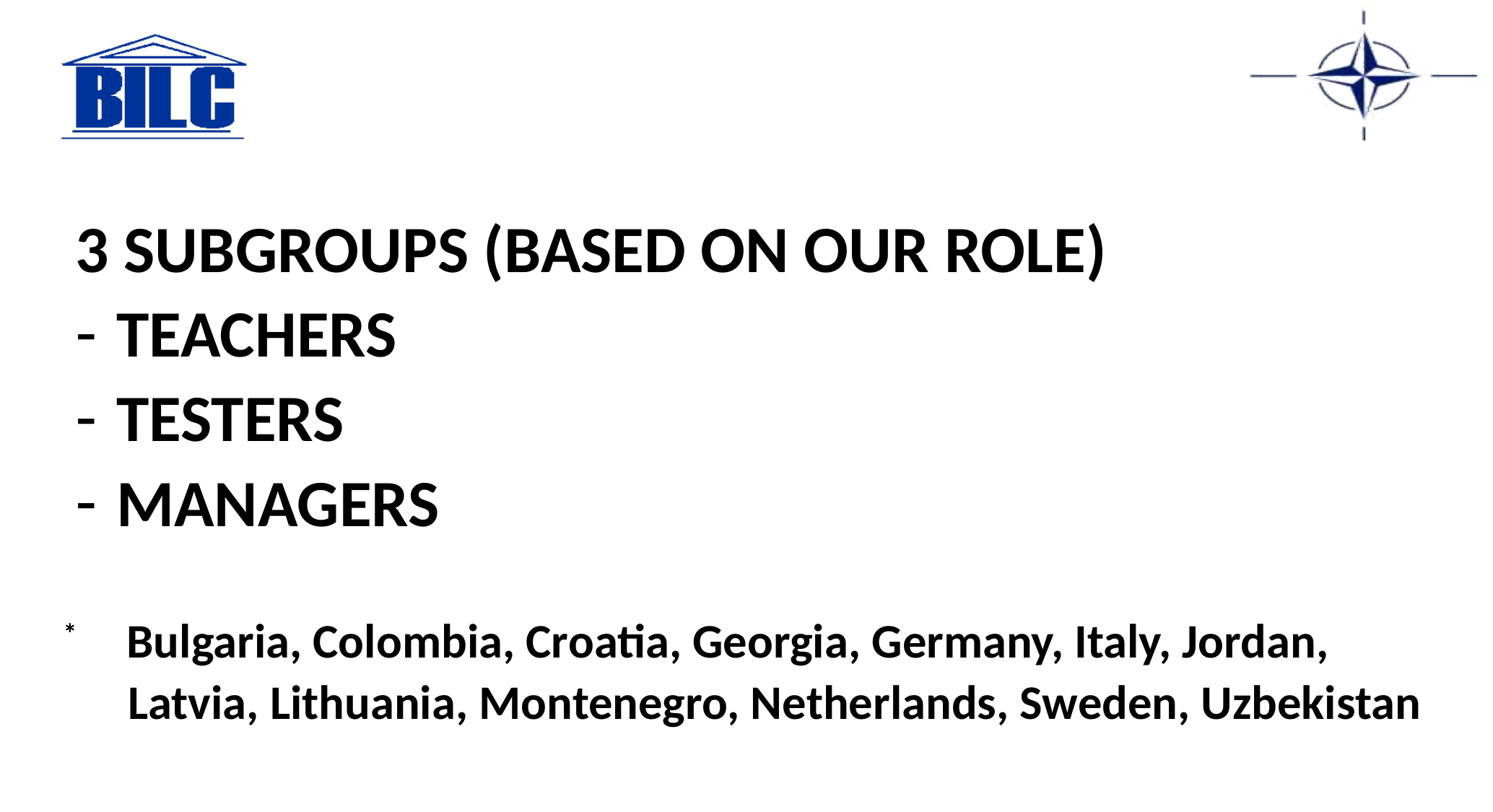

3 SUBGROUPS (BASED ON OUR ROLE)
TEACHERS
TESTERS
MANAGERS

*     Bulgaria, Colombia, Croatia, Georgia, Germany, Italy, Jordan,
      Latvia, Lithuania, Montenegro, Netherlands, Sweden, Uzbekistan